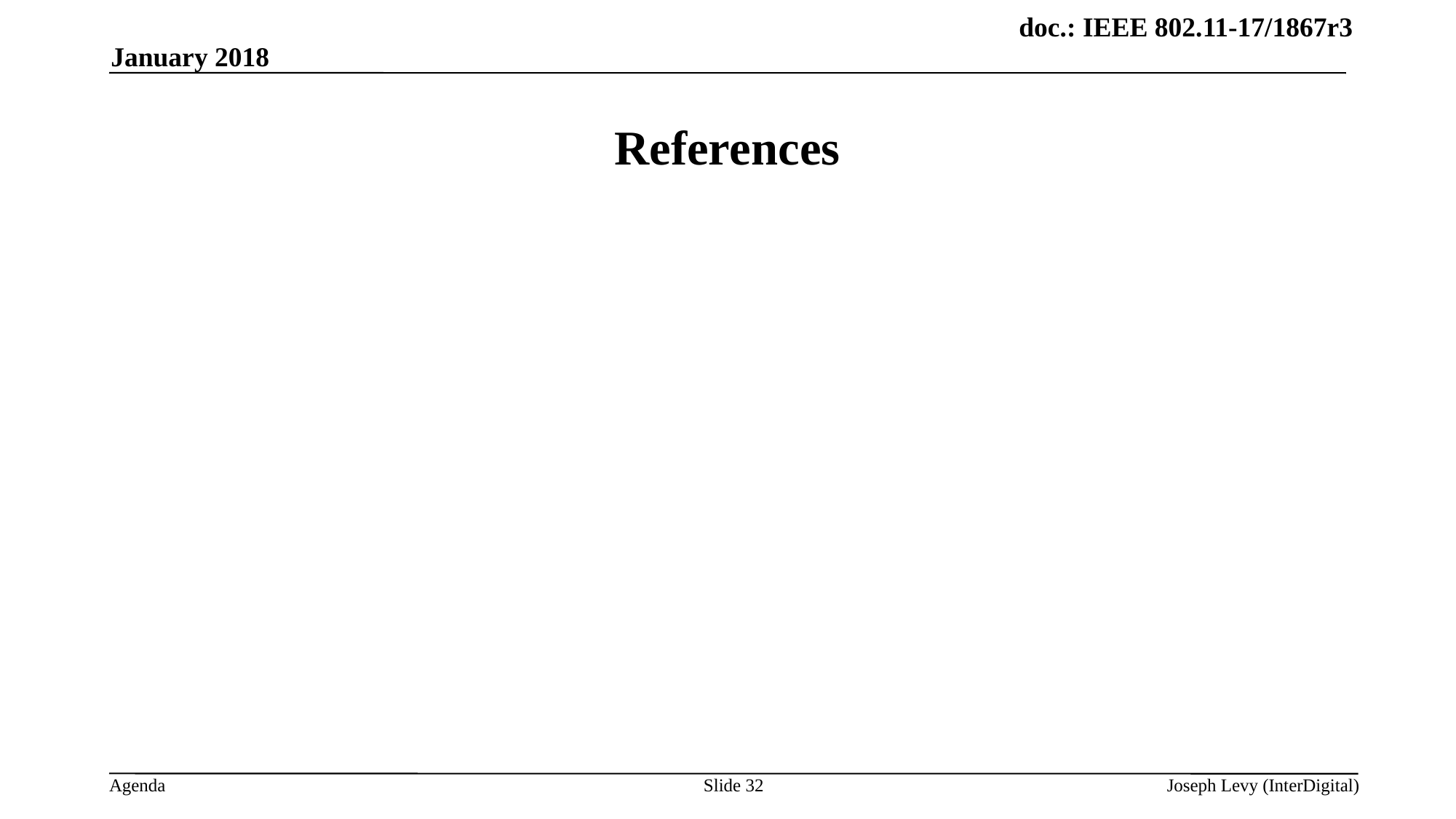

January 2018
# References

Slide 32
Joseph Levy (InterDigital)